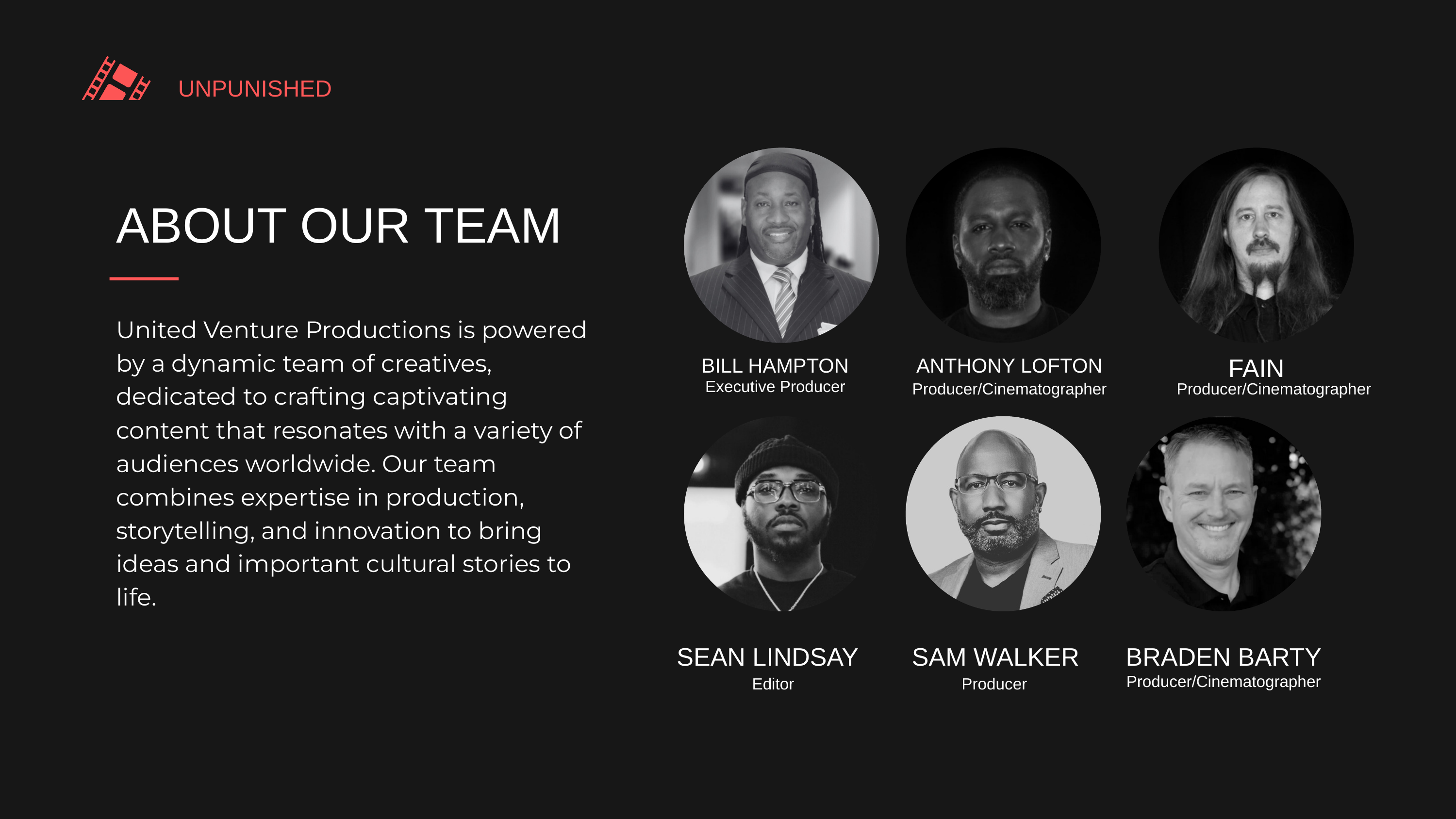

UNPUNISHED

ABOUT OUR TEAM

United Venture Productions is powered by a dynamic team of creatives, dedicated to crafting captivating content that resonates with a variety of audiences worldwide. Our team combines expertise in production, storytelling, and innovation to bring ideas and important cultural stories to life.
BILL HAMPTON
ANTHONY LOFTON
FAIN
Executive Producer
Producer/Cinematographer
Producer/Cinematographer

SEAN LINDSAY
SAM WALKER
BRADEN BARTY
Producer/Cinematographer
Editor
Producer